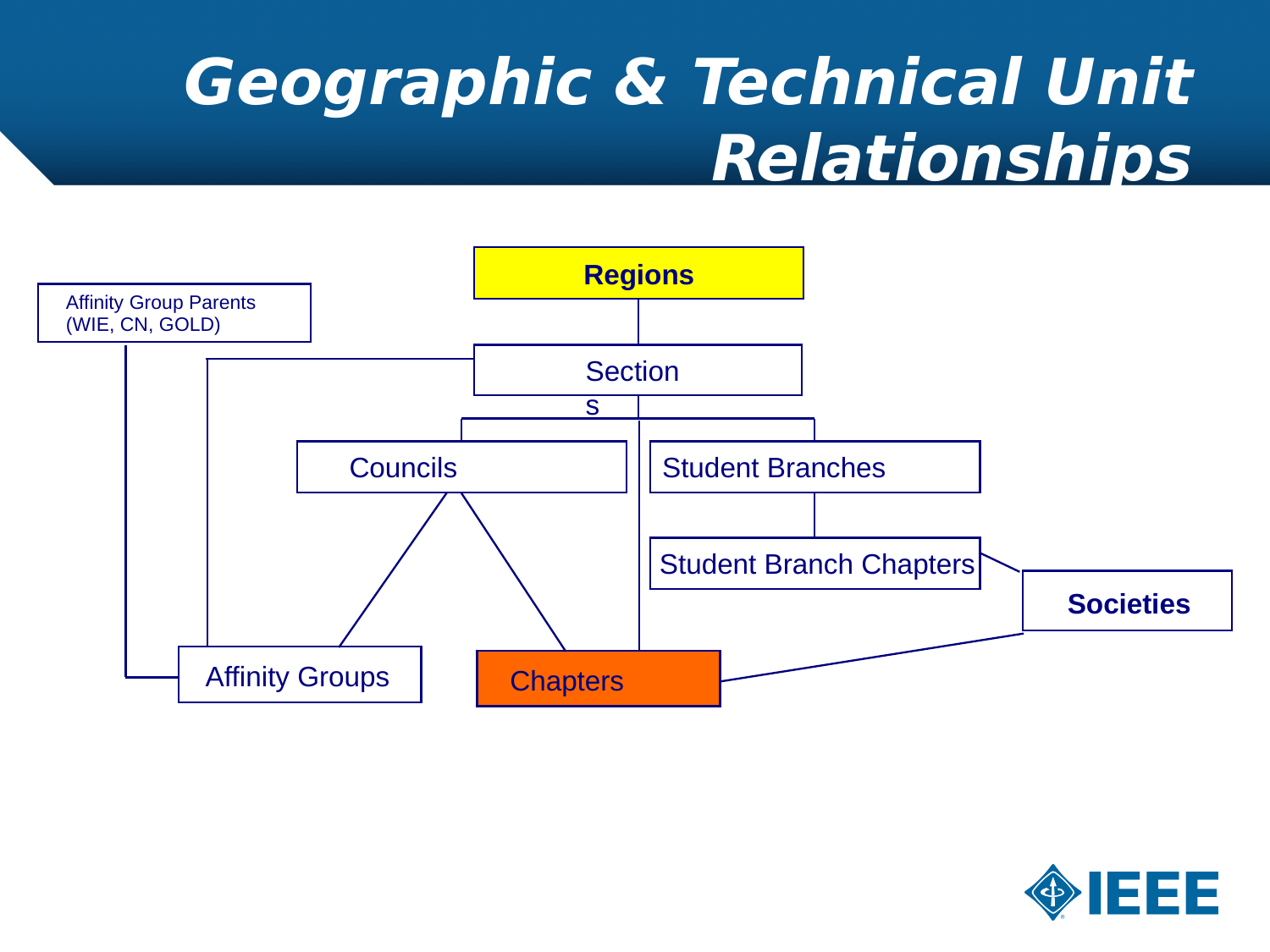

# Geographic & Technical Unit Relationships

Regions

Affinity Group Parents
(WIE, CN, GOLD)

Sections

Councils
Student Branches

Student Branch Chapters

Societies

Affinity Groups
Chapters